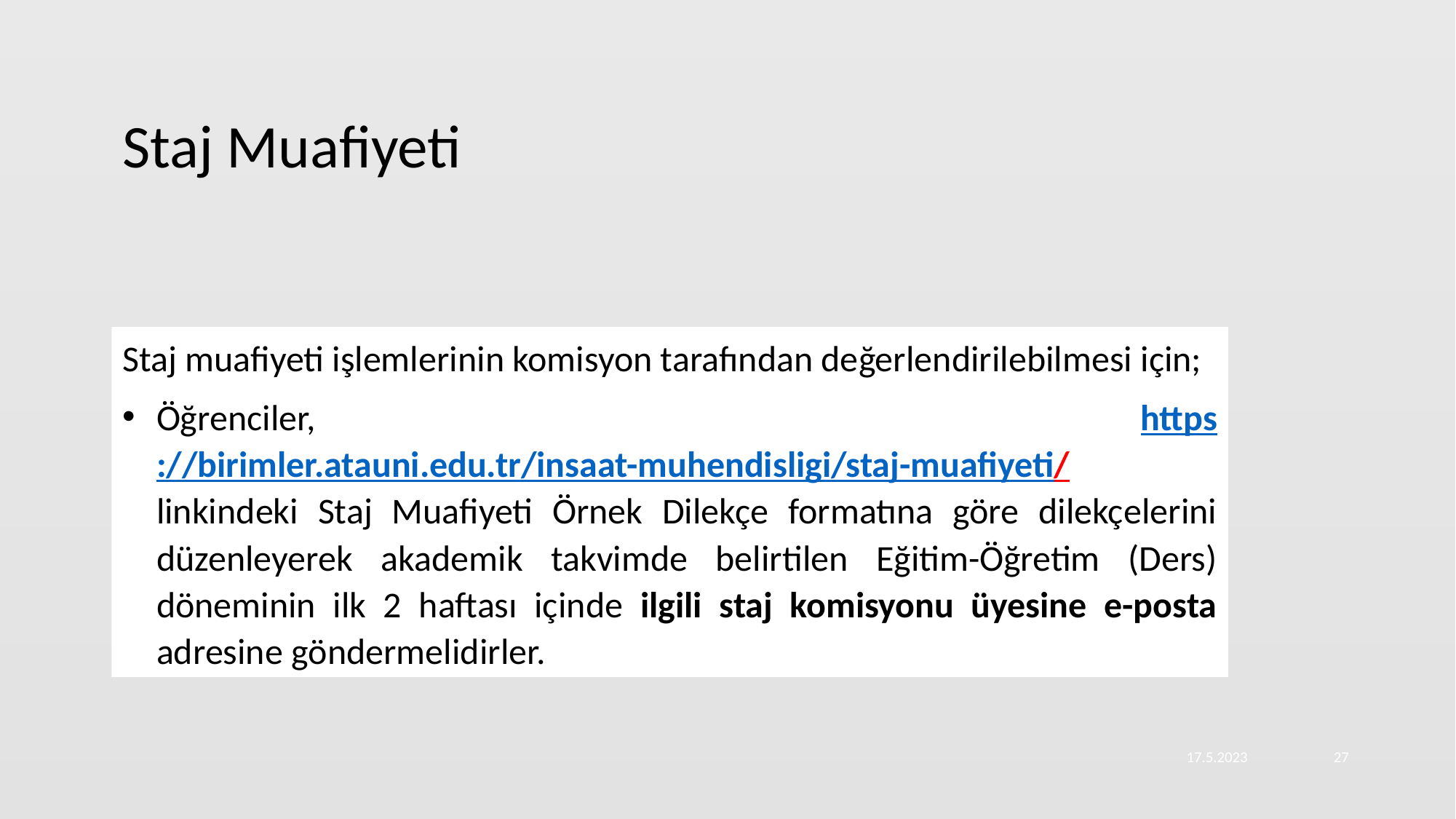

# Staj Muafiyeti
Staj muafiyeti işlemlerinin komisyon tarafından değerlendirilebilmesi için;
Öğrenciler, https://birimler.atauni.edu.tr/insaat-muhendisligi/staj-muafiyeti/ linkindeki Staj Muafiyeti Örnek Dilekçe formatına göre dilekçelerini düzenleyerek akademik takvimde belirtilen Eğitim-Öğretim (Ders) döneminin ilk 2 haftası içinde ilgili staj komisyonu üyesine e-posta adresine göndermelidirler.
17.5.2023
27
İNŞAAT MÜHENDİSLİĞİ BÖLÜMÜ STAJ KOMİSYONU